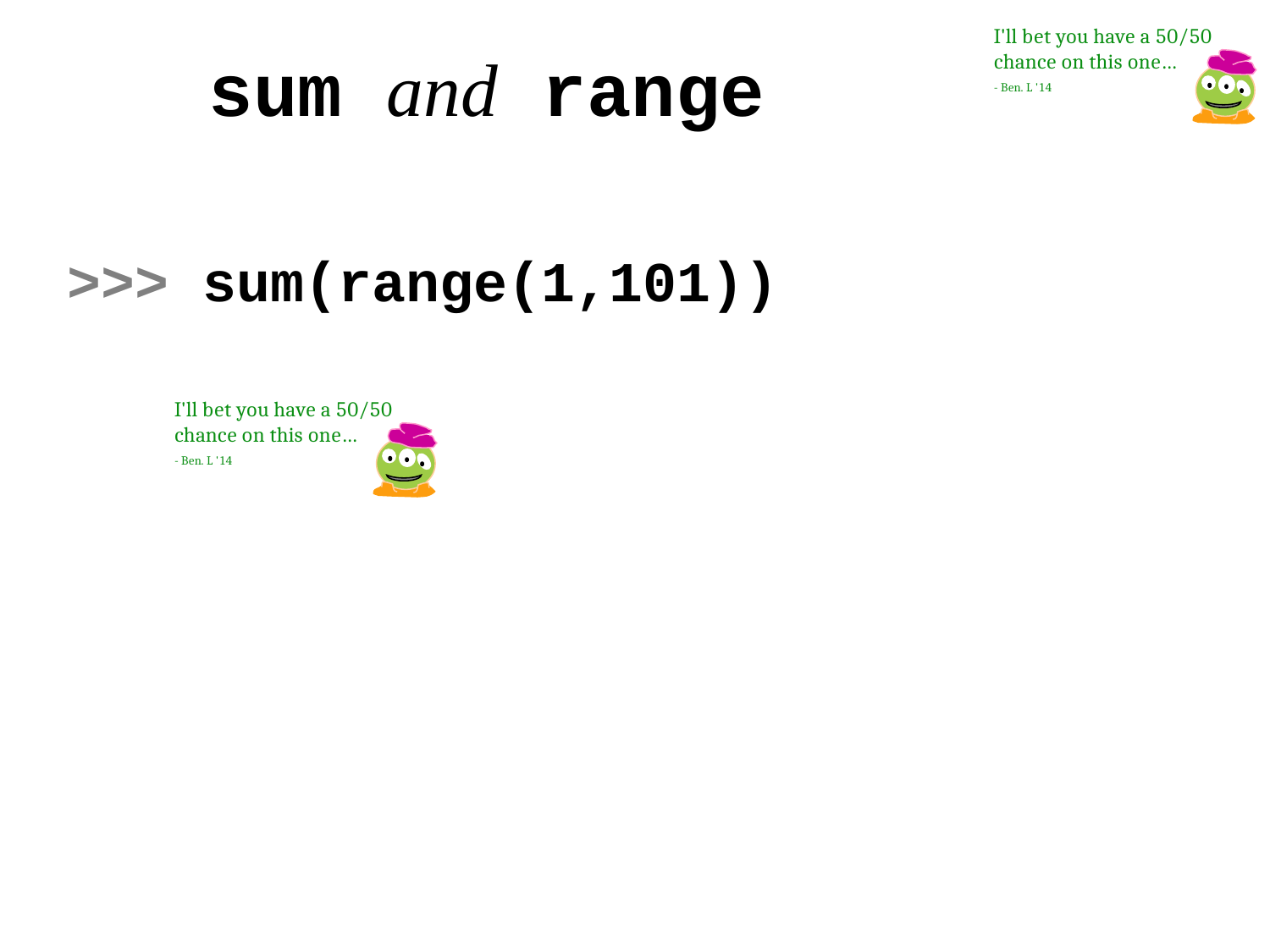

I'll bet you have a 50/50 chance on this one…
- Ben. L '14
sum and range

>>> sum(range(1,101))
I'll bet you have a 50/50 chance on this one…
- Ben. L '14